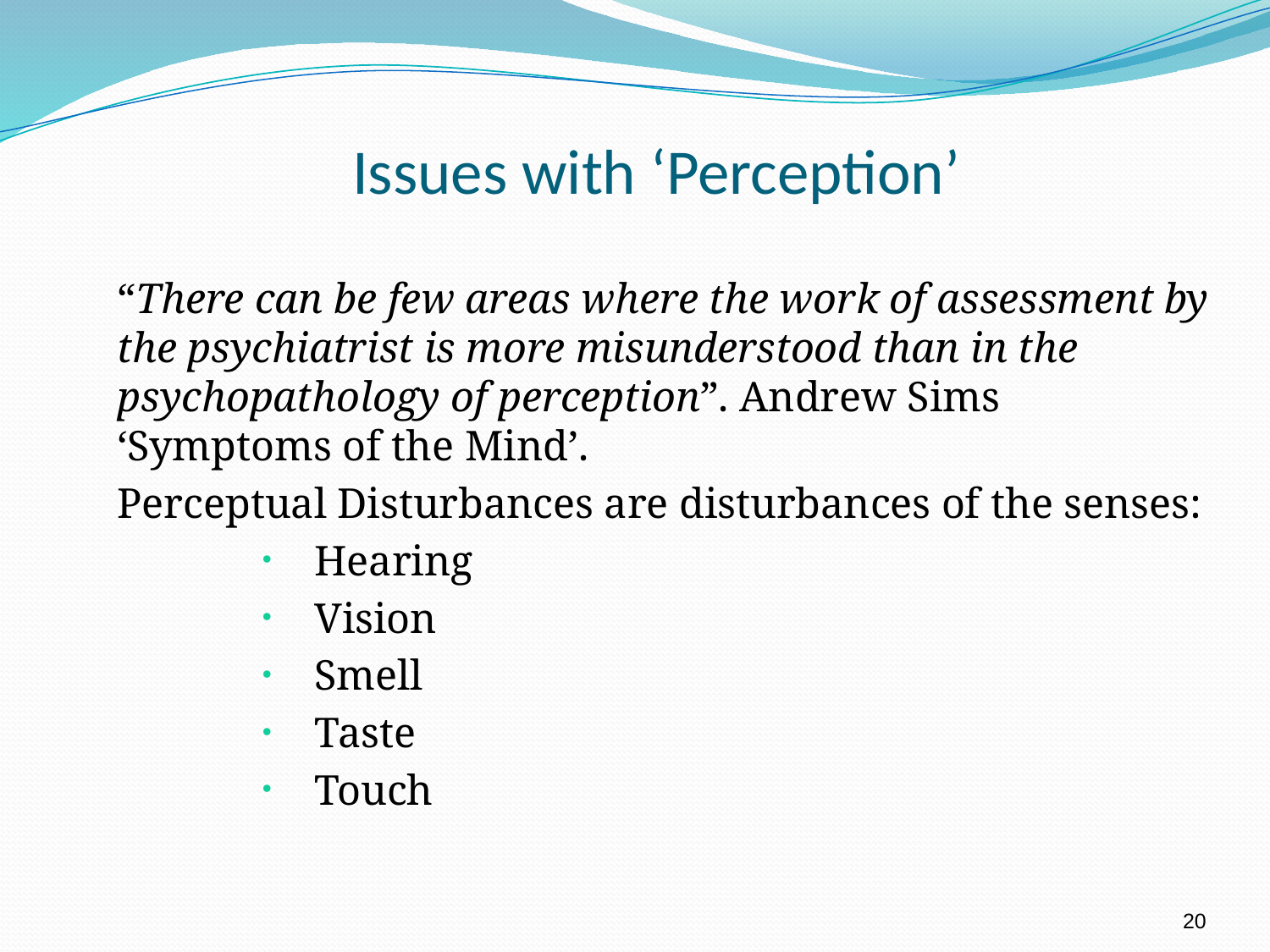

# Issues with ‘Perception’

“There can be few areas where the work of assessment by the psychiatrist is more misunderstood than in the psychopathology of perception”. Andrew Sims ‘Symptoms of the Mind’.
Perceptual Disturbances are disturbances of the senses:
Hearing
Vision
Smell
Taste
Touch

20